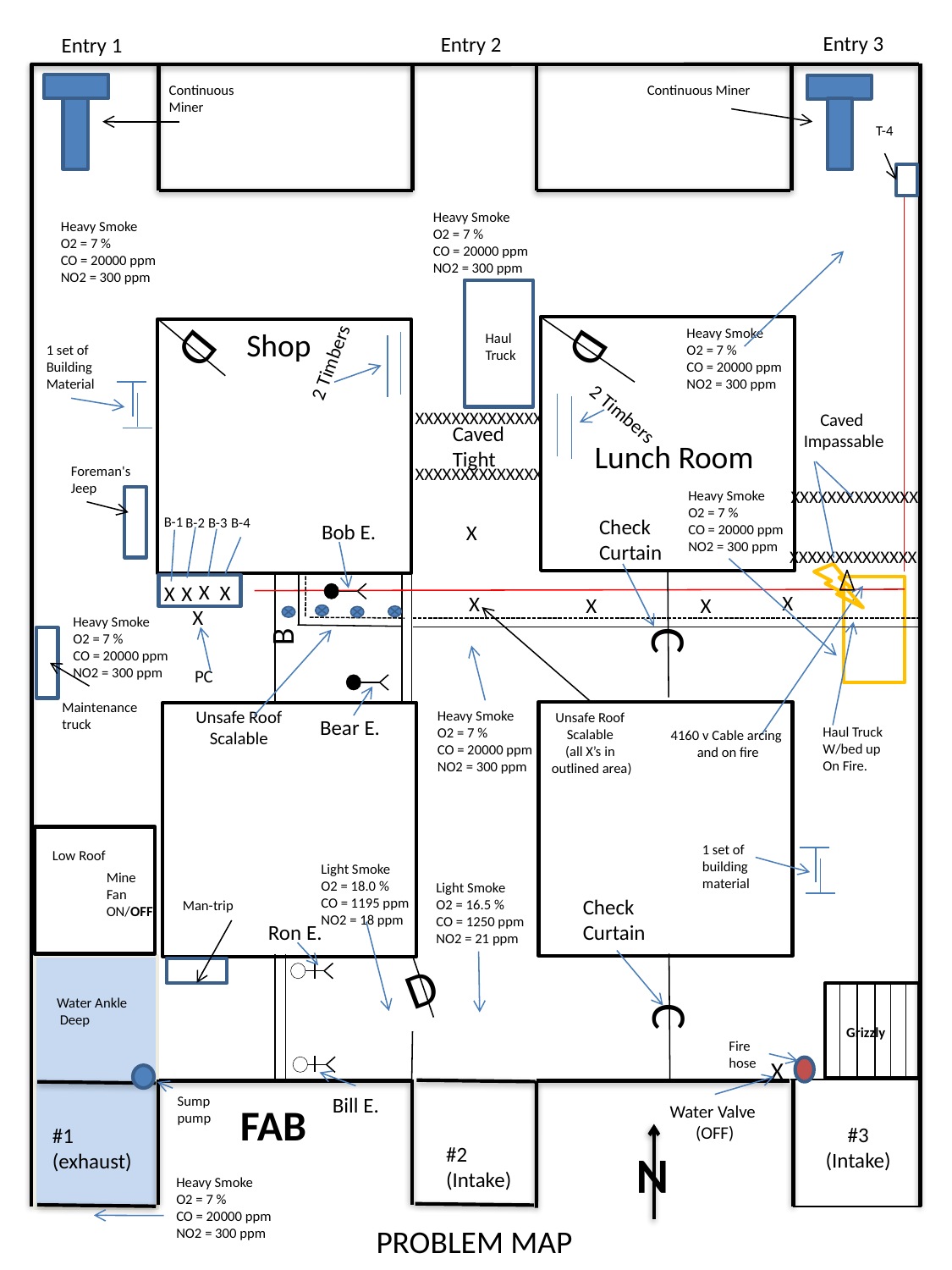

Entry 3
Entry 2
Entry 1
Continuous Miner

Continuous Miner

T-4

Heavy Smoke
O2 = 7 %
CO = 20000 ppm
NO2 = 300 ppm

Heavy Smoke
O2 = 7 %
CO = 20000 ppm
NO2 = 300 ppm

D
D

Heavy Smoke
O2 = 7 %
CO = 20000 ppm
NO2 = 300 ppm

Shop

Haul
Truck
1 set of
Building
Material
2 Timbers
2 Timbers
XXXXXXXXXXXXXX
Caved
Impassable
Caved
Tight
Lunch Room
Foreman's
Jeep
XXXXXXXXXXXXXX
XXXXXXXXXXXXXX
Heavy Smoke
O2 = 7 %
CO = 20000 ppm
NO2 = 300 ppm

B-1
B-3
B-2
Check
Curtain
B-4
Bob E.
X
XXXXXXXXXXXXXX

X
X
X
X

X
X
X
X
X
C

Heavy Smoke
O2 = 7 %
CO = 20000 ppm
NO2 = 300 ppm

B

PC

Maintenance
truck
Unsafe Roof
Scalable

Heavy Smoke
O2 = 7 %
CO = 20000 ppm
NO2 = 300 ppm

Unsafe Roof
Scalable
(all X’s in
outlined area)

Bear E.
Haul Truck
W/bed up
On Fire.
4160 v Cable arcing
 and on fire

1 set of
building
material

Low Roof
Light Smoke
O2 = 18.0 %
CO = 1195 ppm
NO2 = 18 ppm

Mine
Fan
ON/OFF

Light Smoke
O2 = 16.5 %
CO = 1250 ppm
NO2 = 21 ppm

Check
Curtain
Man-trip
Ron E.
D

C

Water Ankle
 Deep
Grizzly

Fire
hose
X

Sump
pump
Bill E.
FAB
Water Valve
(OFF)
#3
(Intake)
#1
(exhaust)
N
#2  (Intake)
Heavy Smoke
O2 = 7 %
CO = 20000 ppm
NO2 = 300 ppm

PROBLEM MAP